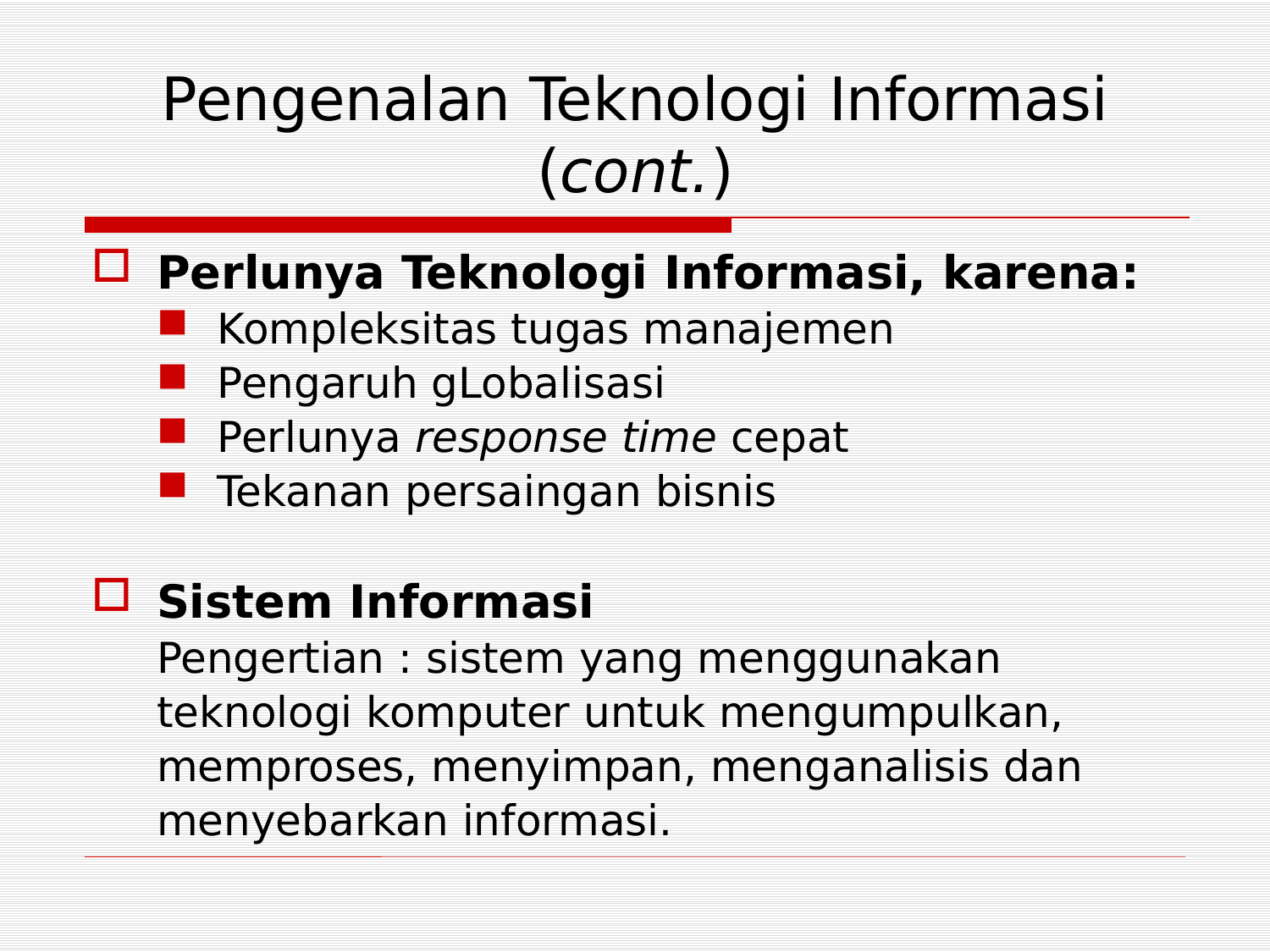

# Pengenalan Teknologi Informasi (cont.)
Perlunya Teknologi Informasi, karena:
Kompleksitas tugas manajemen
Pengaruh gLobalisasi
Perlunya response time cepat
Tekanan persaingan bisnis

Sistem Informasi
Pengertian : sistem yang menggunakan
teknologi komputer untuk mengumpulkan,
memproses, menyimpan, menganalisis dan
menyebarkan informasi.